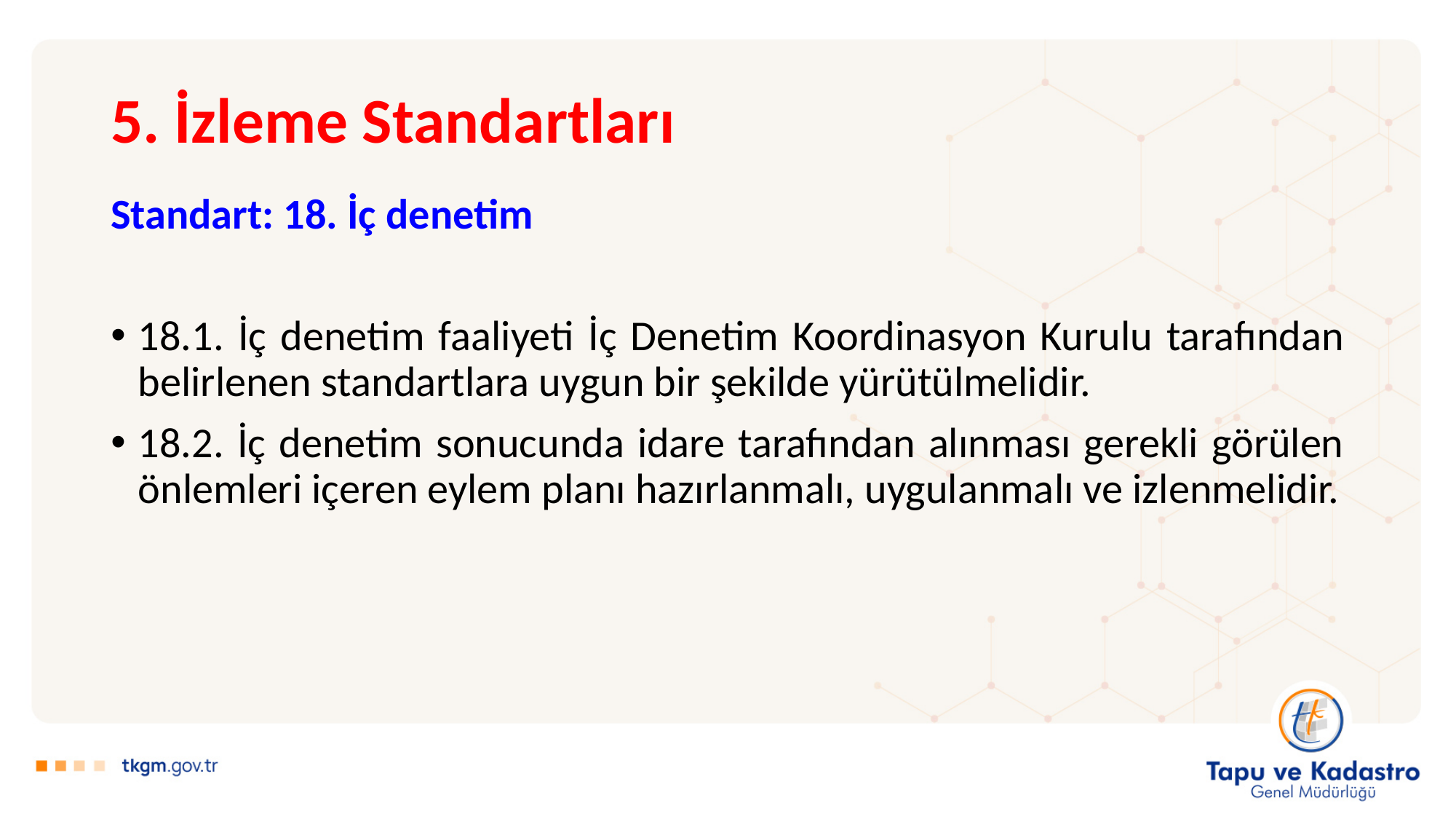

# 5. İzleme Standartları
Standart: 18. İç denetim

18.1. İç denetim faaliyeti İç Denetim Koordinasyon Kurulu tarafından belirlenen standartlara uygun bir şekilde yürütülmelidir.
18.2. İç denetim sonucunda idare tarafından alınması gerekli görülen önlemleri içeren eylem planı hazırlanmalı, uygulanmalı ve izlenmelidir.